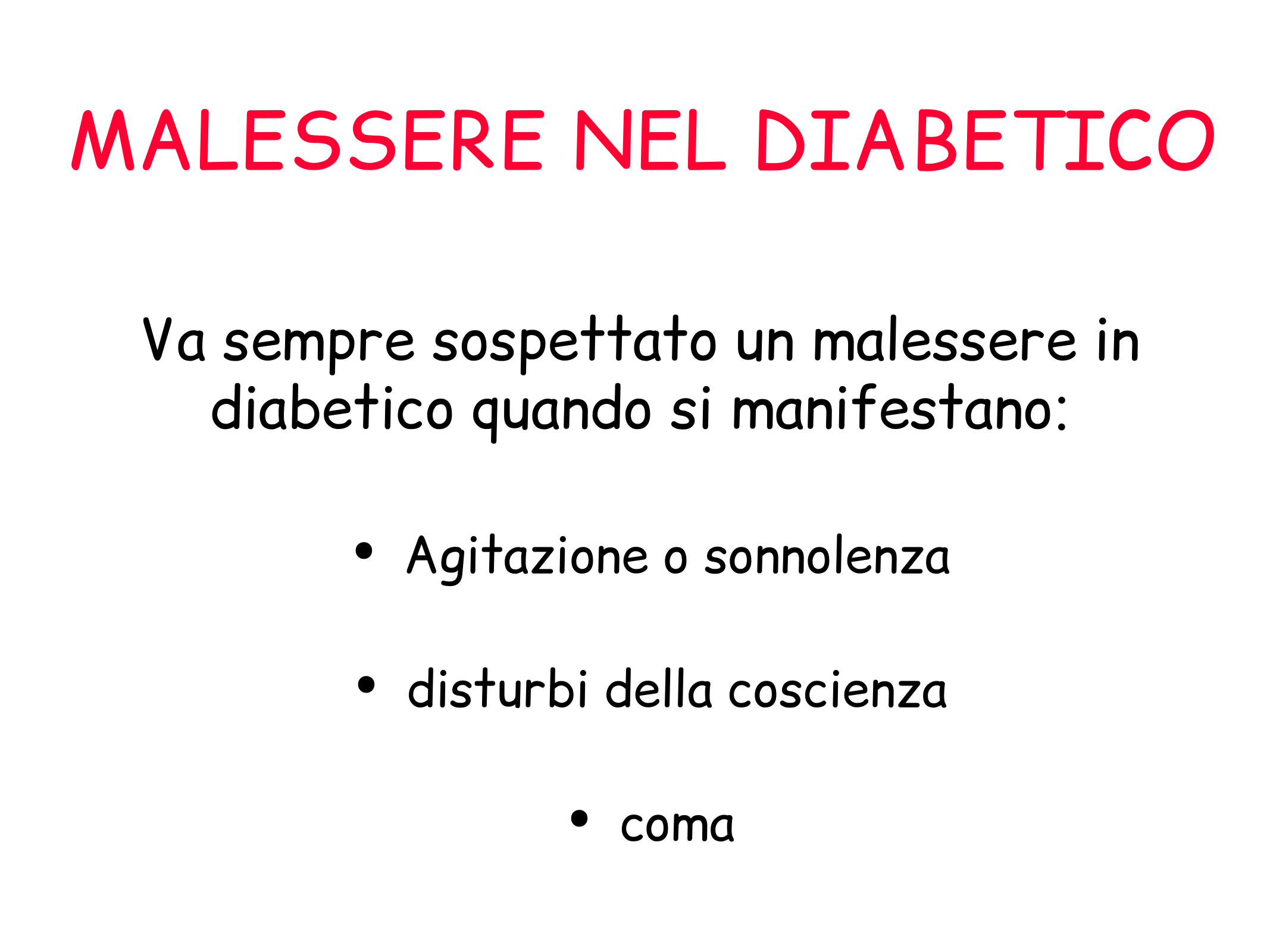

MALESSERE NEL DIABETICO
Va sempre sospettato un malessere in diabetico quando si manifestano:
Agitazione o sonnolenza
disturbi della coscienza
coma